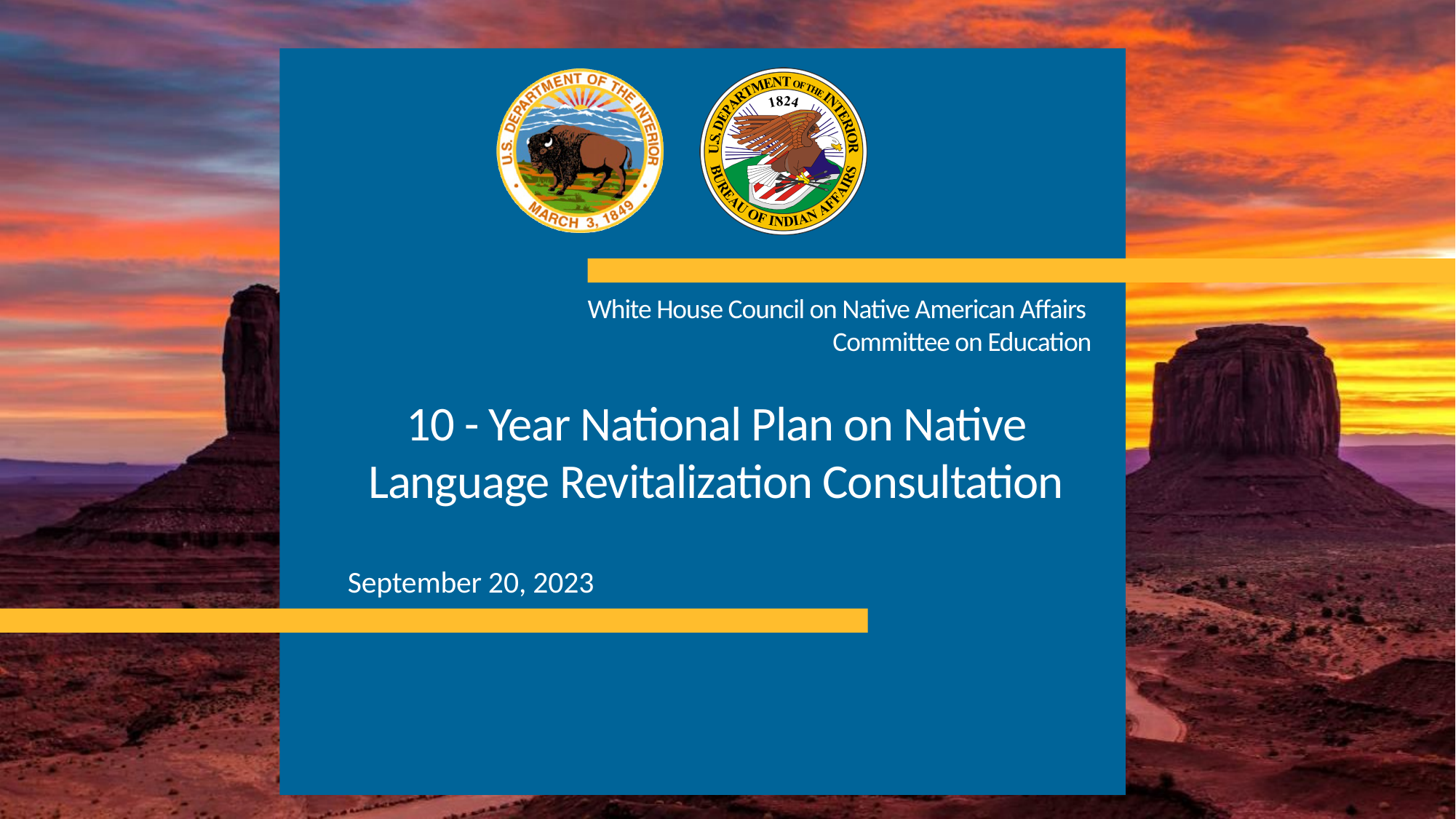

White House Council on Native American Affairs
Committee on Education

10 - Year National Plan on Native Language Revitalization Consultation
September 20, 2023